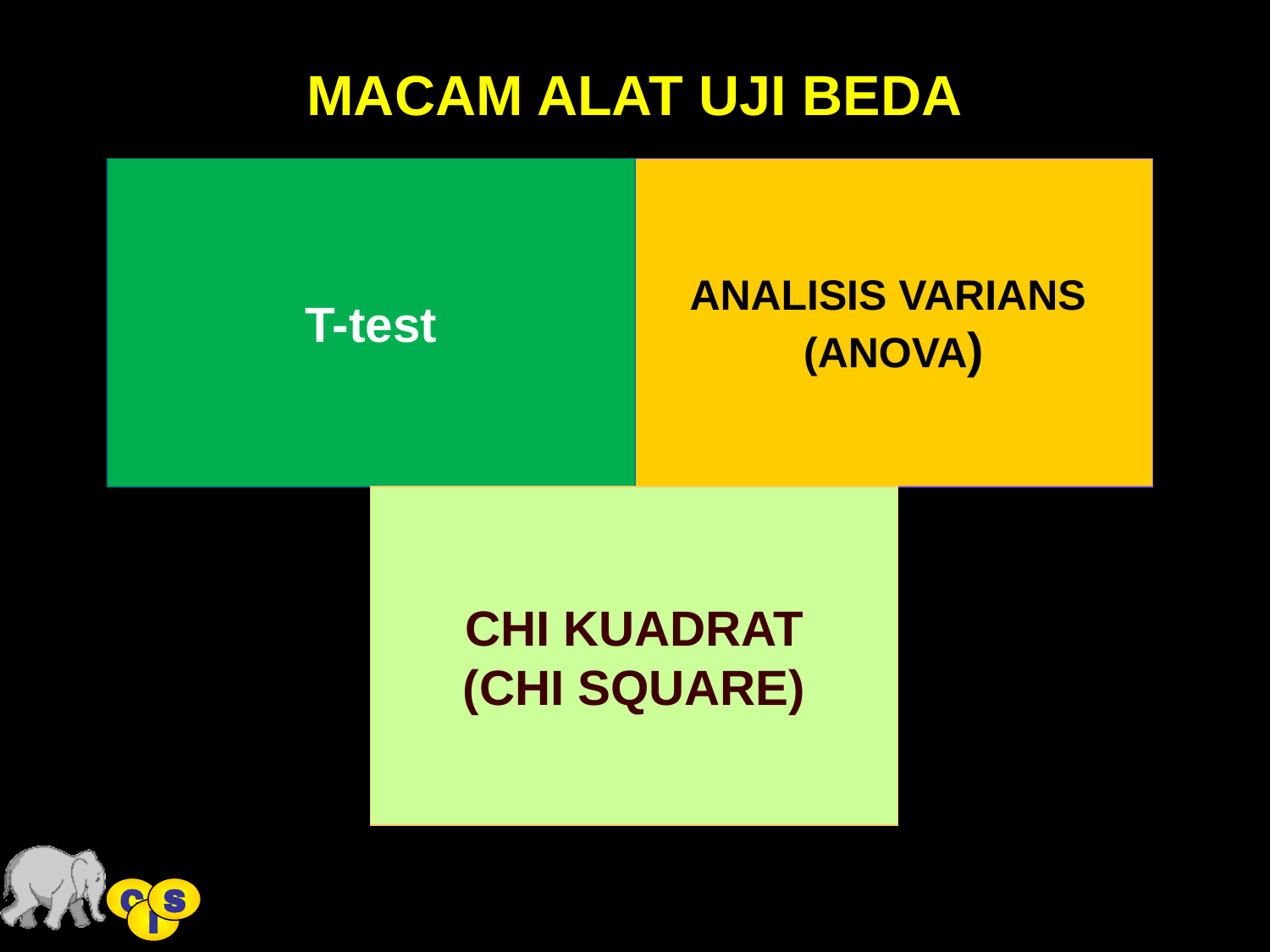

MACAM ALAT UJI BEDA
T-test
ANALISIS VARIANS
(ANOVA)‏
CHI KUADRAT
(CHI SQUARE)
5